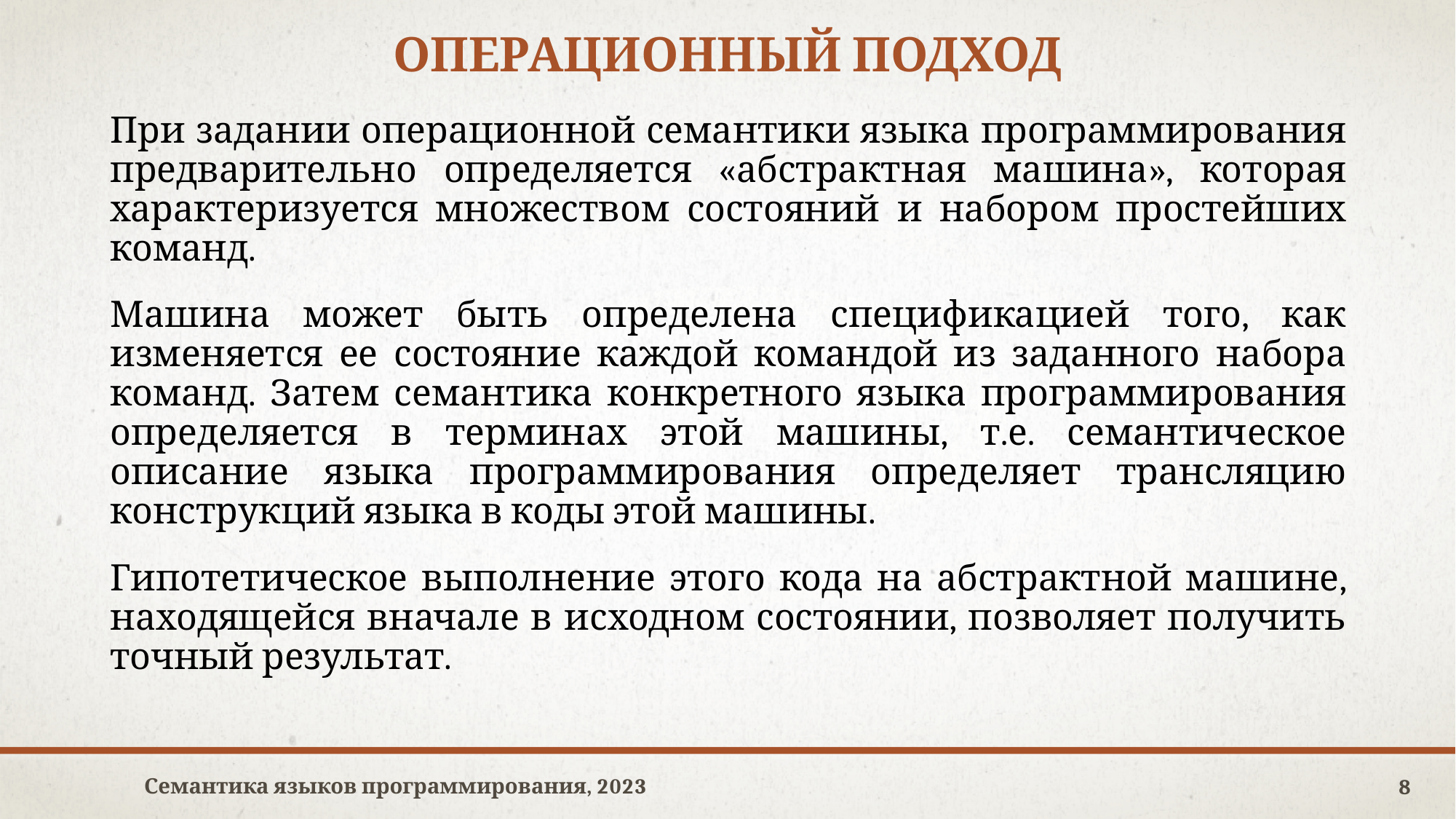

# ОПЕРАЦИОННЫЙ ПОДХОД
При задании операционной семантики языка программирования предварительно определяется «абстрактная машина», которая характеризуется множеством состояний и набором простейших команд.
Машина может быть определена спецификацией того, как изменяется ее состояние каждой командой из заданного набора команд. Затем семантика конкретного языка программирования определяется в терминах этой машины, т.е. семантическое описание языка программирования определяет трансляцию конструкций языка в коды этой машины.
Гипотетическое выполнение этого кода на абстрактной машине, находящейся вначале в исходном состоянии, позволяет получить точный результат.
Семантика языков программирования, 2023
8